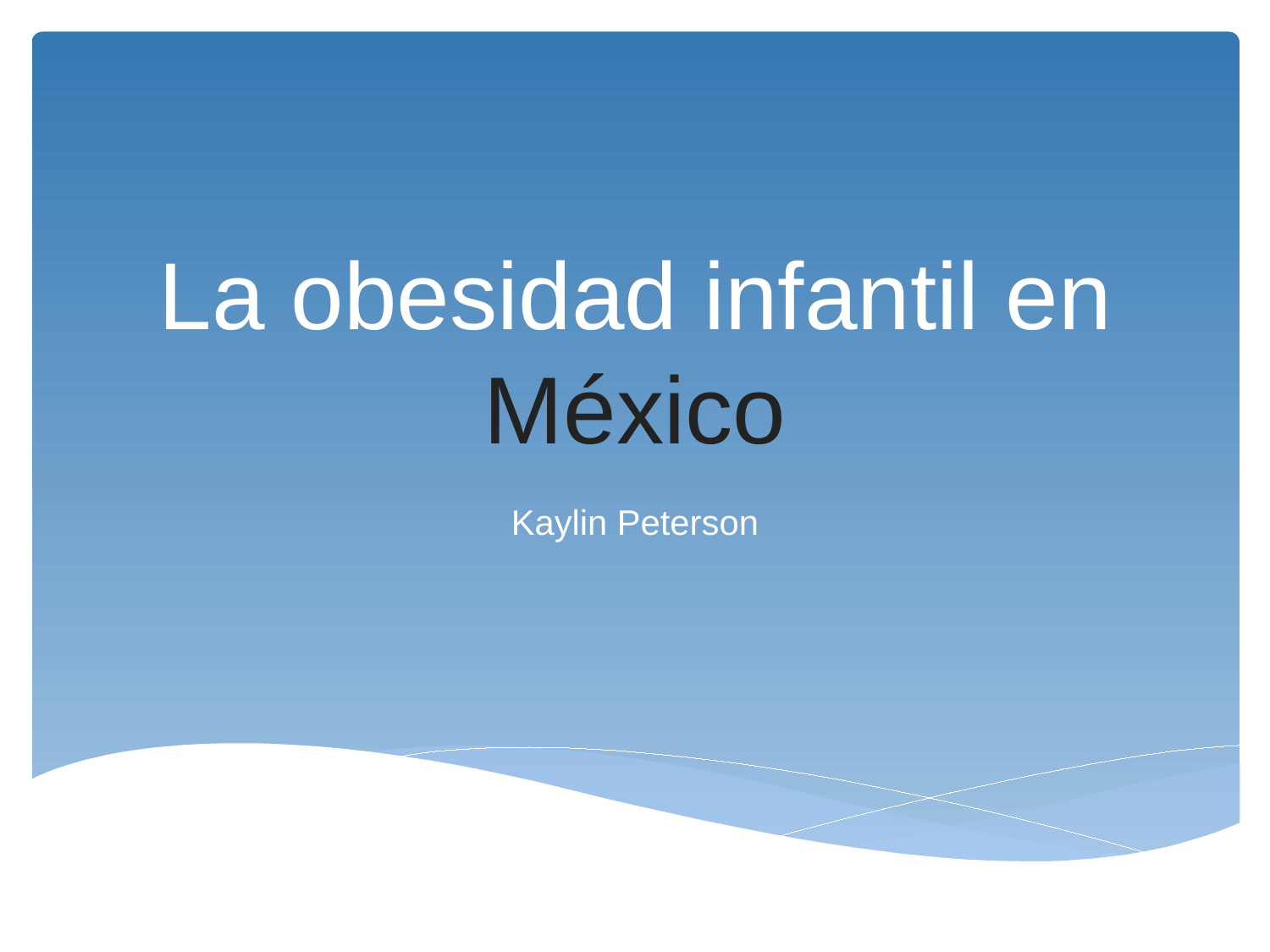

# La obesidad infantil en México
Kaylin Peterson